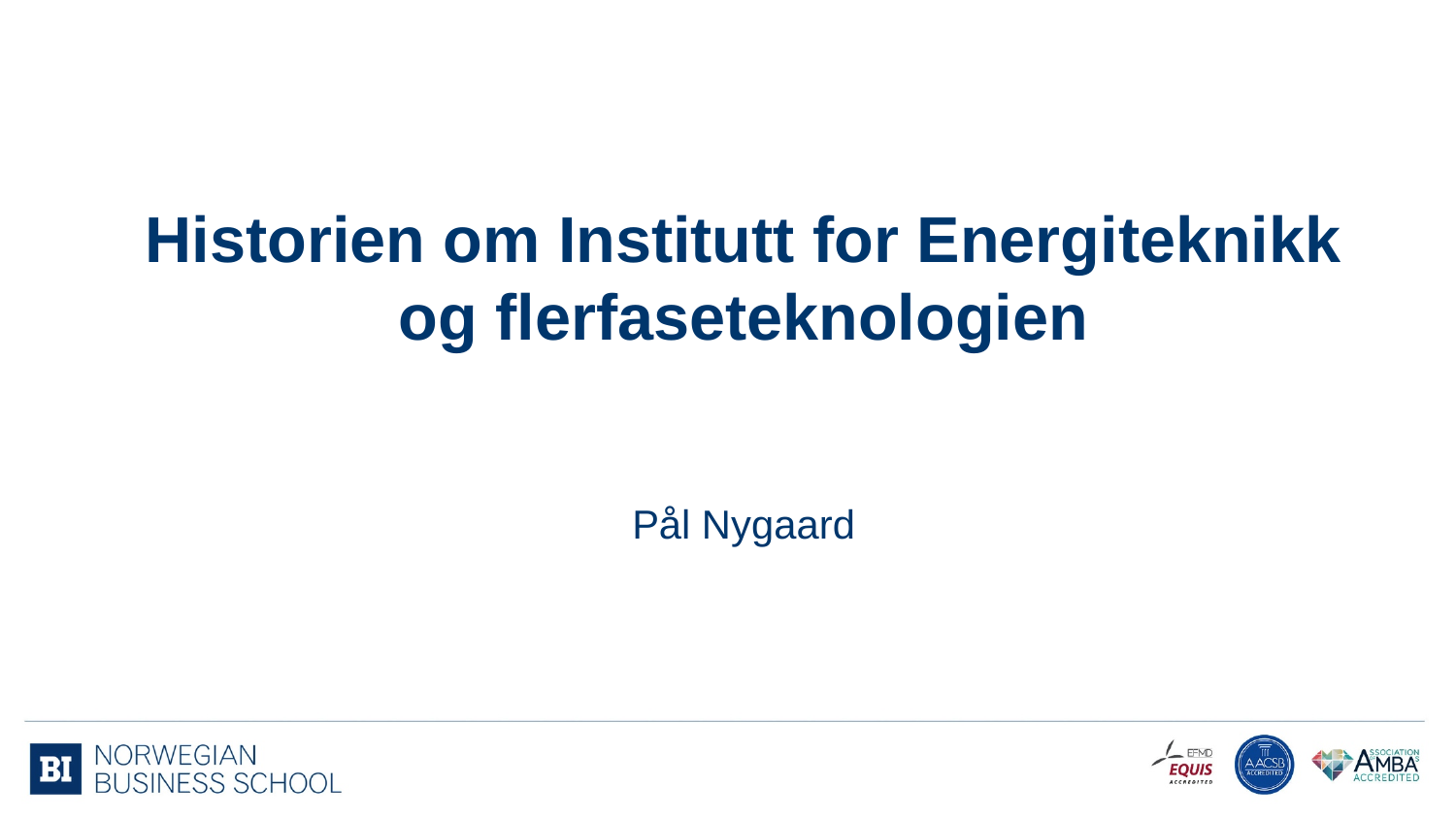

# Historien om Institutt for Energiteknikk og flerfaseteknologien Pål Nygaard